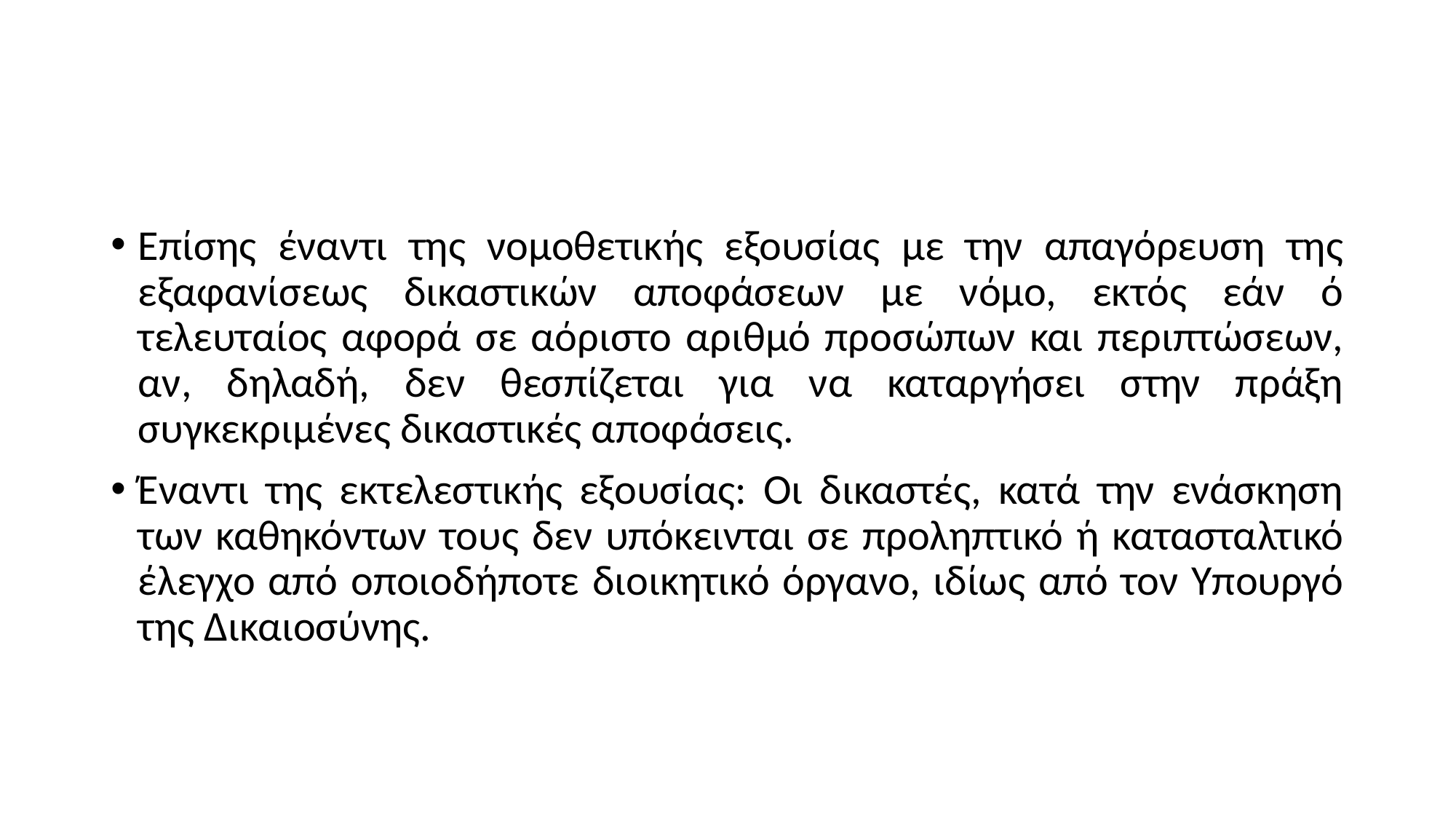

#
Επίσης έναντι της νομοθετικής εξουσίας με την απαγόρευση της εξαφανίσεως δικαστικών αποφάσεων με νόμο, εκτός εάν ό τελευταίος αφορά σε αόριστο αριθμό προσώπων και περιπτώσεων, αν, δηλαδή, δεν θεσπίζεται για να καταργήσει στην πράξη συγκεκριμένες δικαστικές αποφάσεις.
Έναντι της εκτελεστικής εξουσίας: Οι δικαστές, κατά την ενάσκηση των καθηκόντων τους δεν υπόκεινται σε προληπτικό ή κατασταλτικό έλεγχο από οποιοδήποτε διοικητικό όργανο, ιδίως από τον Υπουργό της Δικαιοσύνης.